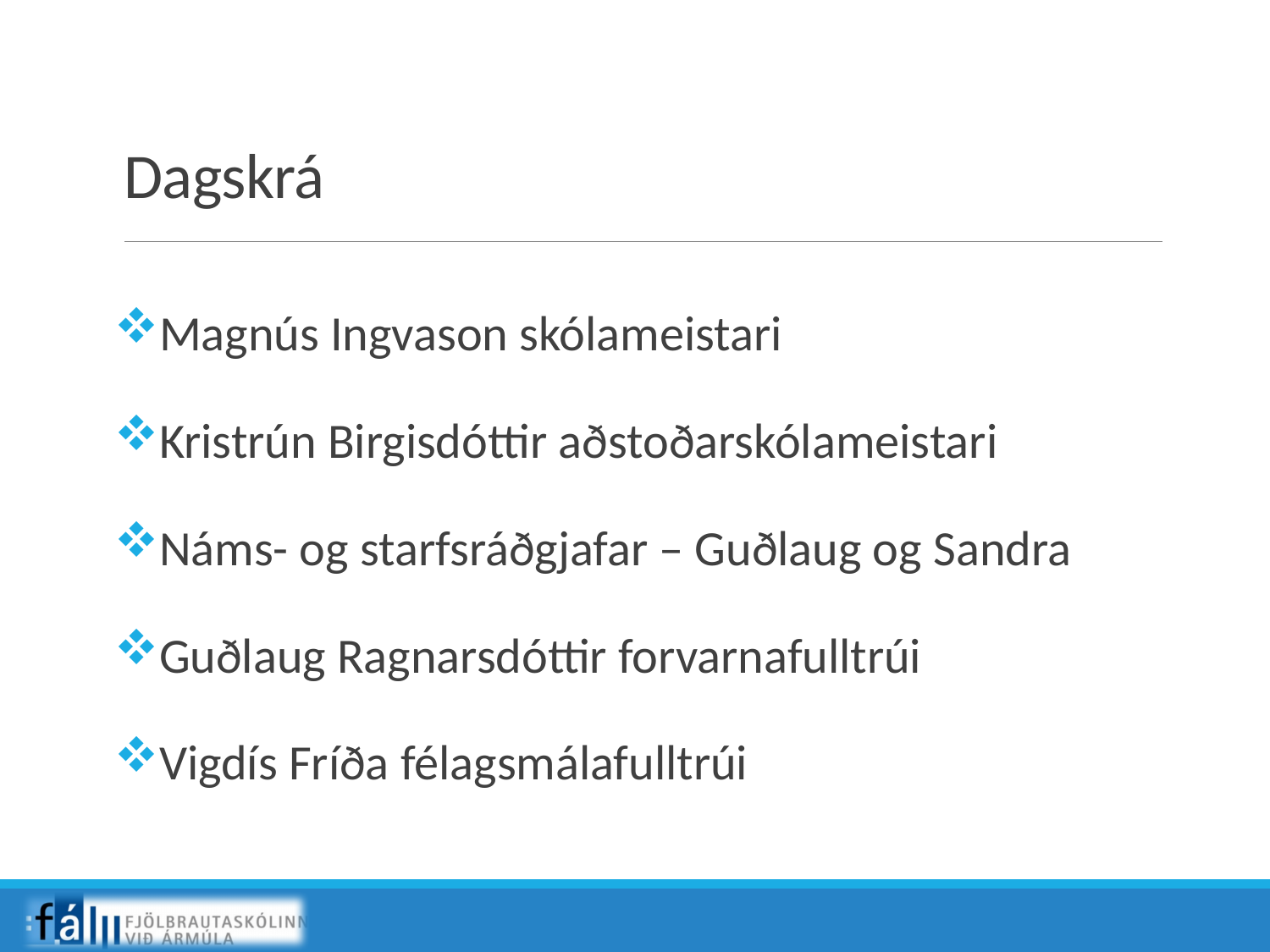

# Dagskrá
Magnús Ingvason skólameistari
Kristrún Birgisdóttir aðstoðarskólameistari
Náms- og starfsráðgjafar – Guðlaug og Sandra
Guðlaug Ragnarsdóttir forvarnafulltrúi
Vigdís Fríða félagsmálafulltrúi